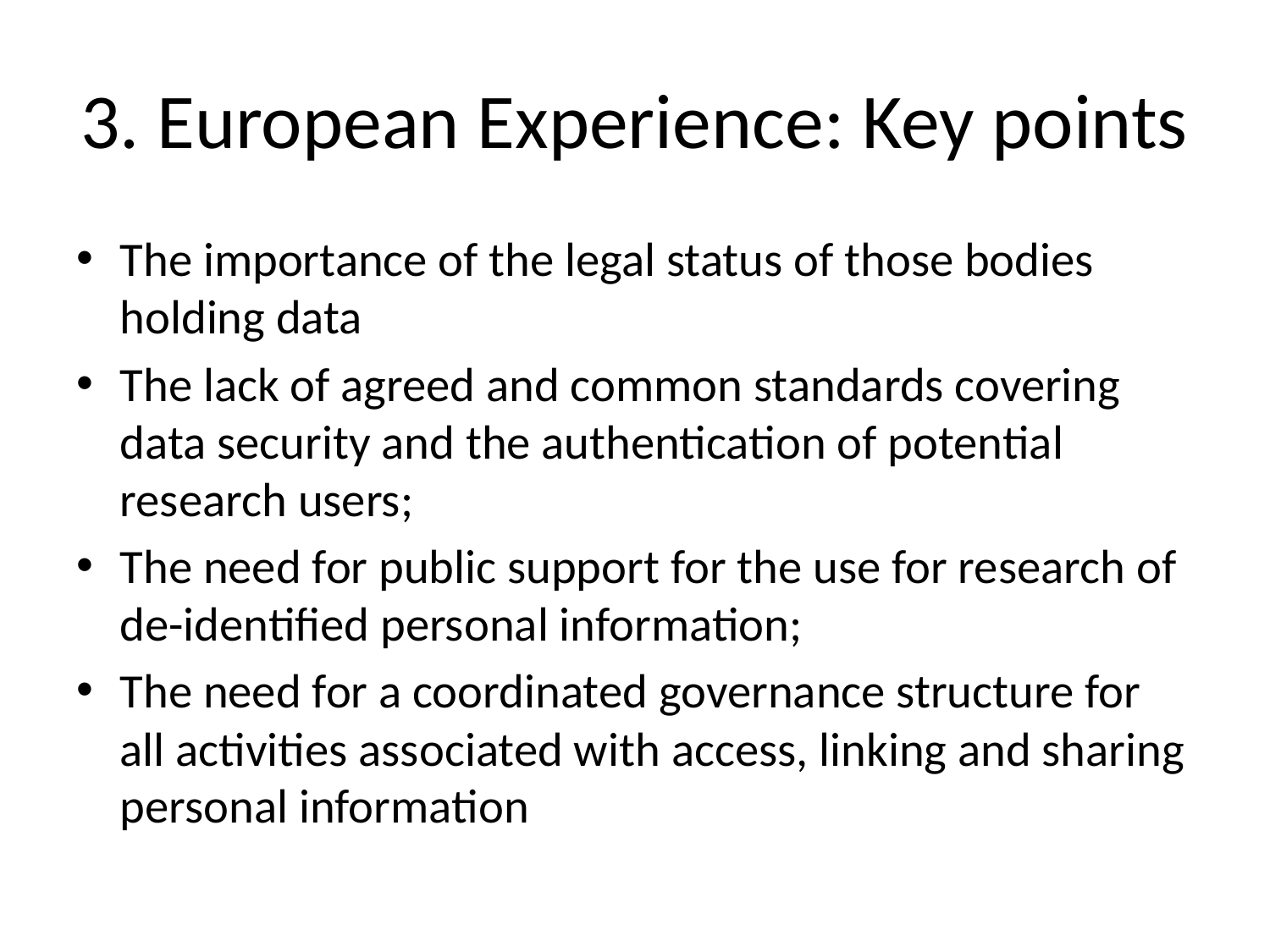

# 3. European Experience: Key points
The importance of the legal status of those bodies holding data
The lack of agreed and common standards covering data security and the authentication of potential research users;
The need for public support for the use for research of de-identified personal information;
The need for a coordinated governance structure for all activities associated with access, linking and sharing personal information